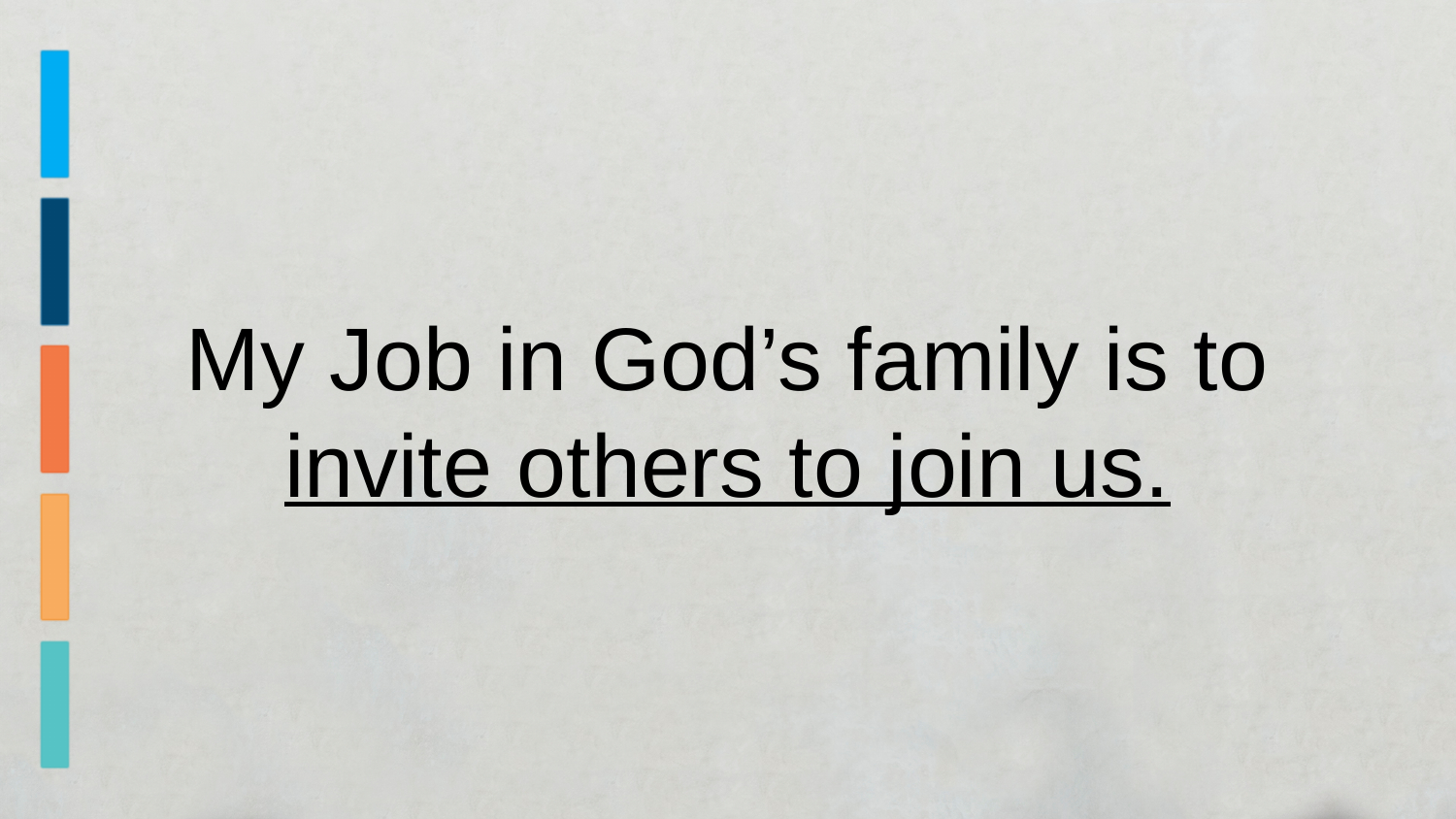

My Job in God’s family is to invite others to join us.